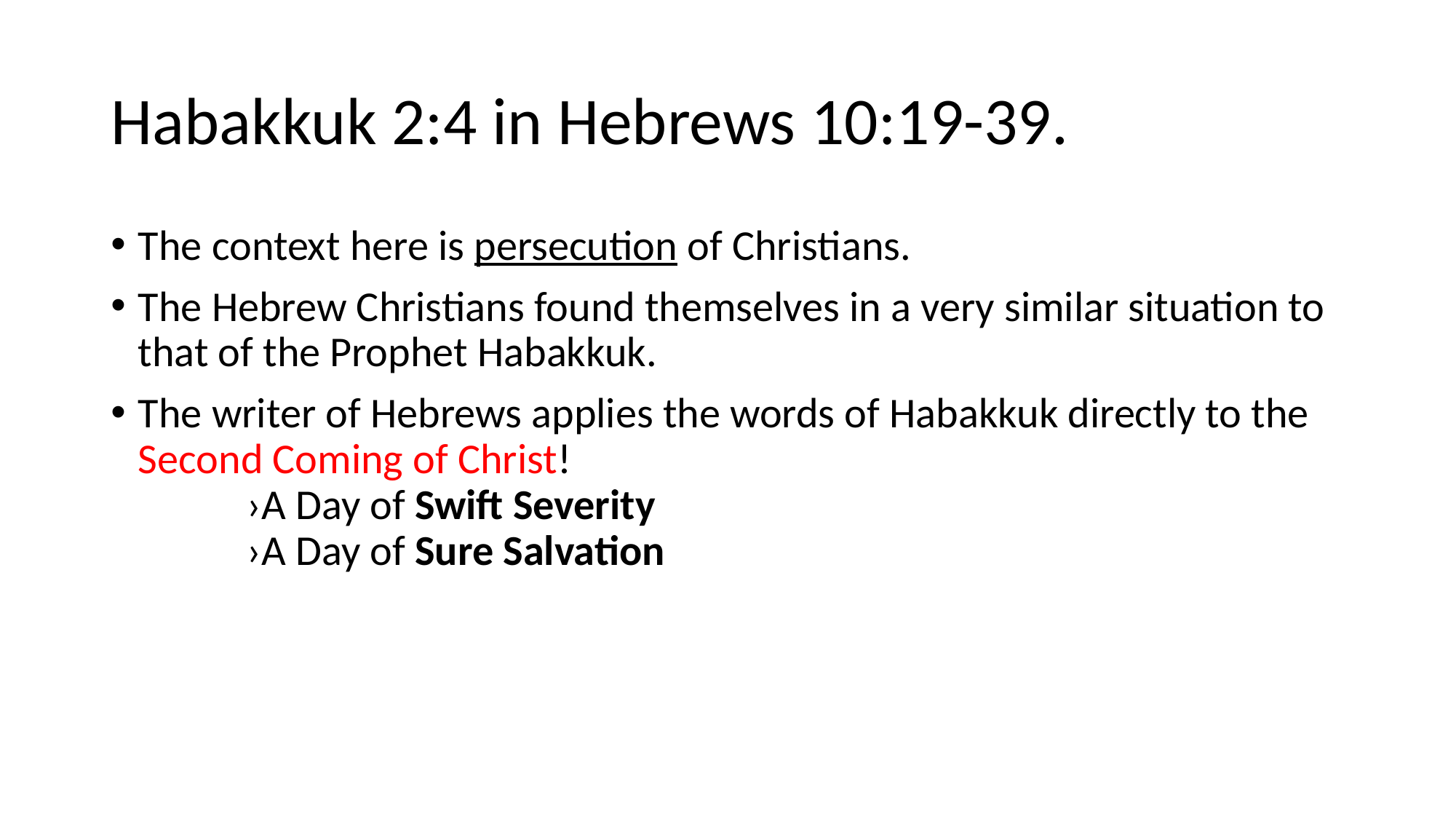

# Habakkuk 2:4 in Hebrews 10:19-39.
The context here is persecution of Christians.
The Hebrew Christians found themselves in a very similar situation to that of the Prophet Habakkuk.
The writer of Hebrews applies the words of Habakkuk directly to the Second Coming of Christ! 								›A Day of Swift Severity 								›A Day of Sure Salvation